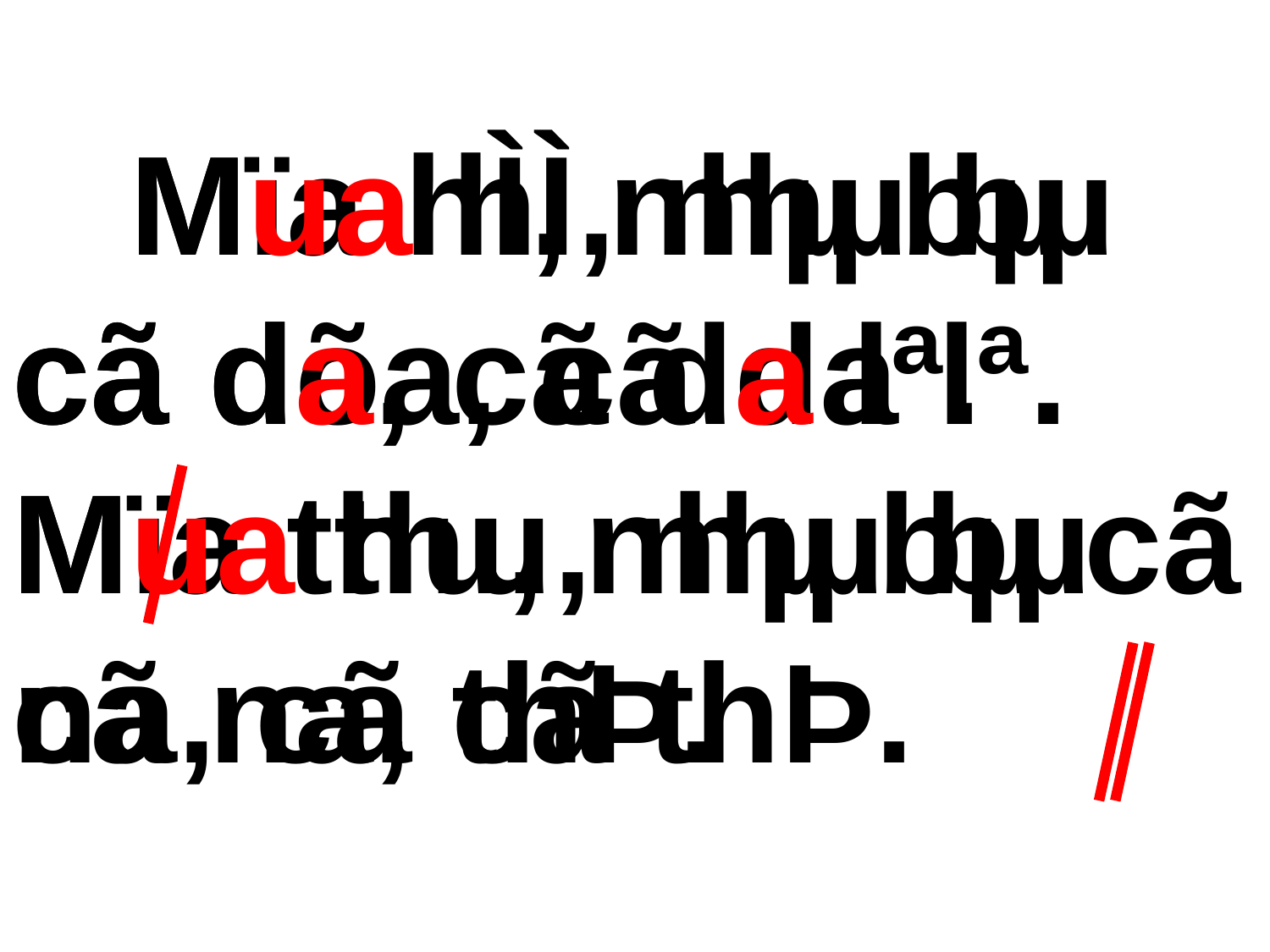

Mua hÌ, nhµ bµ cã d­a, cã d­a lª. Mua thu, nhµ bµ cã na, cã thÞ.
   Mïa hÌ, nhµ bµ cã dõa, cã d­a lª. Mïa thu, nhµ bµ cã na, cã thÞ.